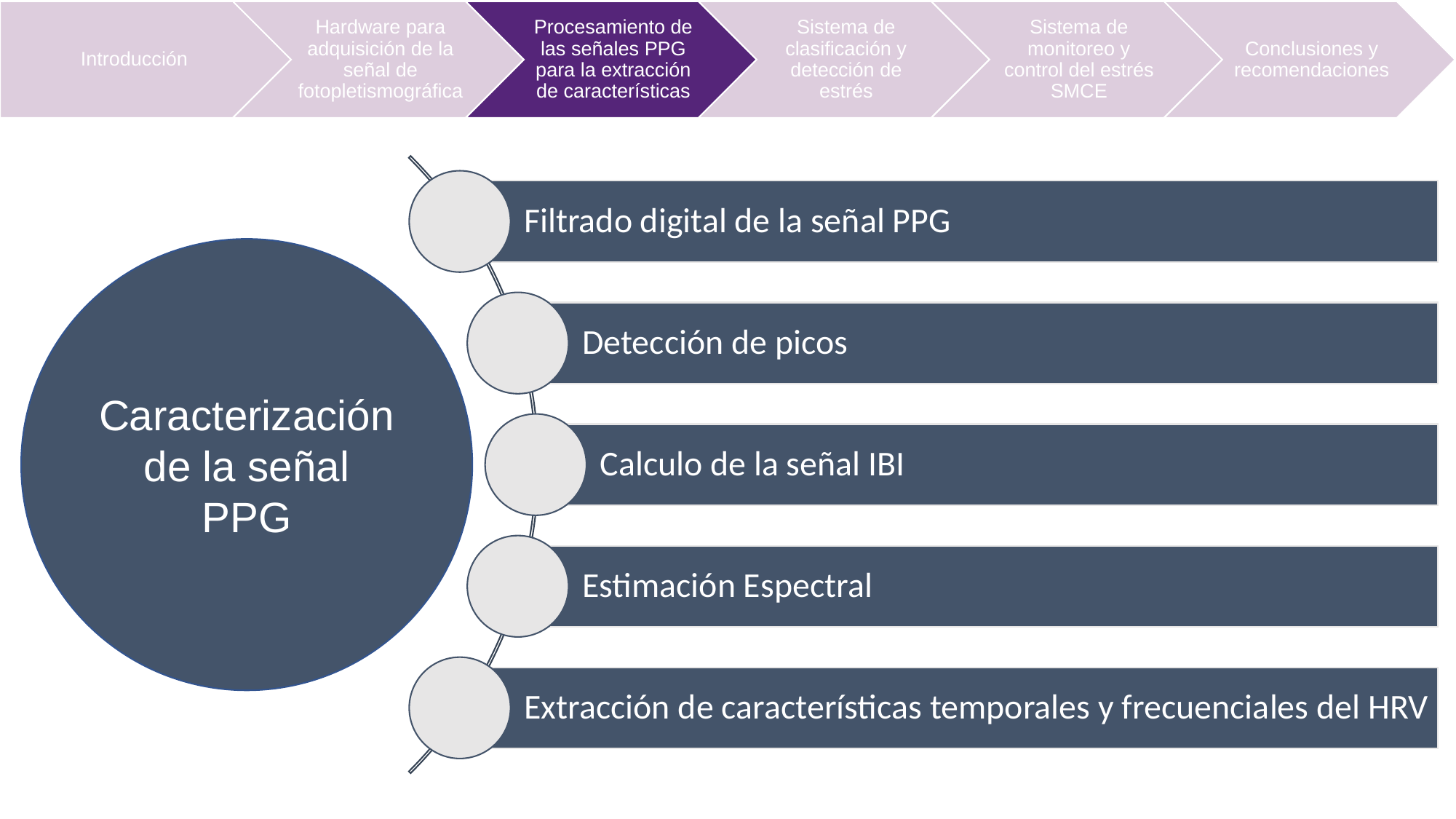

Introducción
Hardware para adquisición de la señal de fotopletismográfica
Procesamiento de las señales PPG para la extracción de características
Sistema de clasificación y detección de estrés
Sistema de monitoreo y control del estrés SMCE
Conclusiones y recomendaciones
Filtrado digital de la señal PPG
Detección de picos
Calculo de la señal IBI
Estimación Espectral
Extracción de características temporales y frecuenciales del HRV
Caracterización de la señal PPG